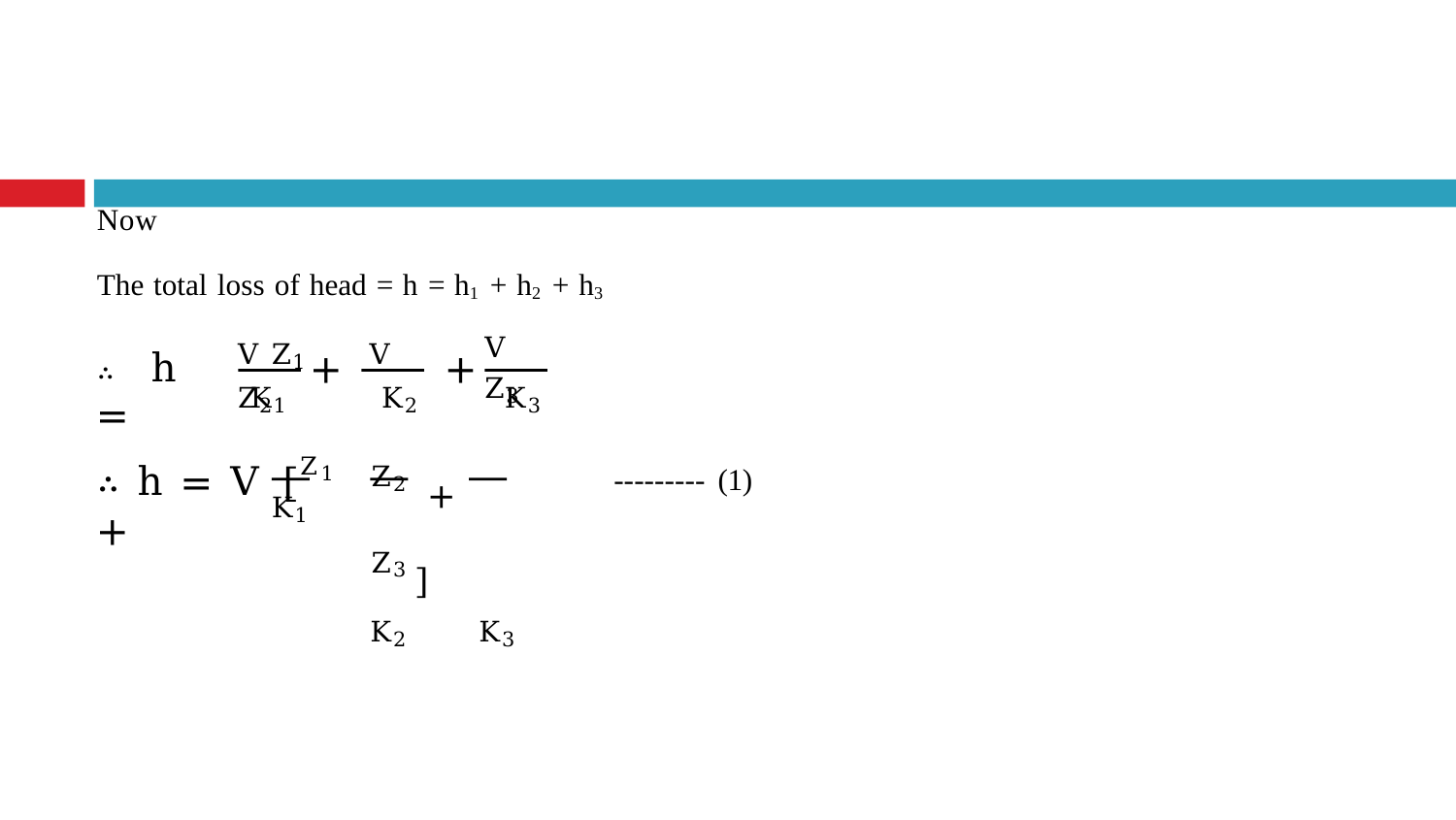

Now
# The total loss of head = h = h1 + h2 + h3
V Z1	V Z2
V Z3
∴	h =
+	+

K1	K2	K3
Z2 +  Z3 ]
K2	K3
∴ h = V [Z1 +
--------- (1)

K1